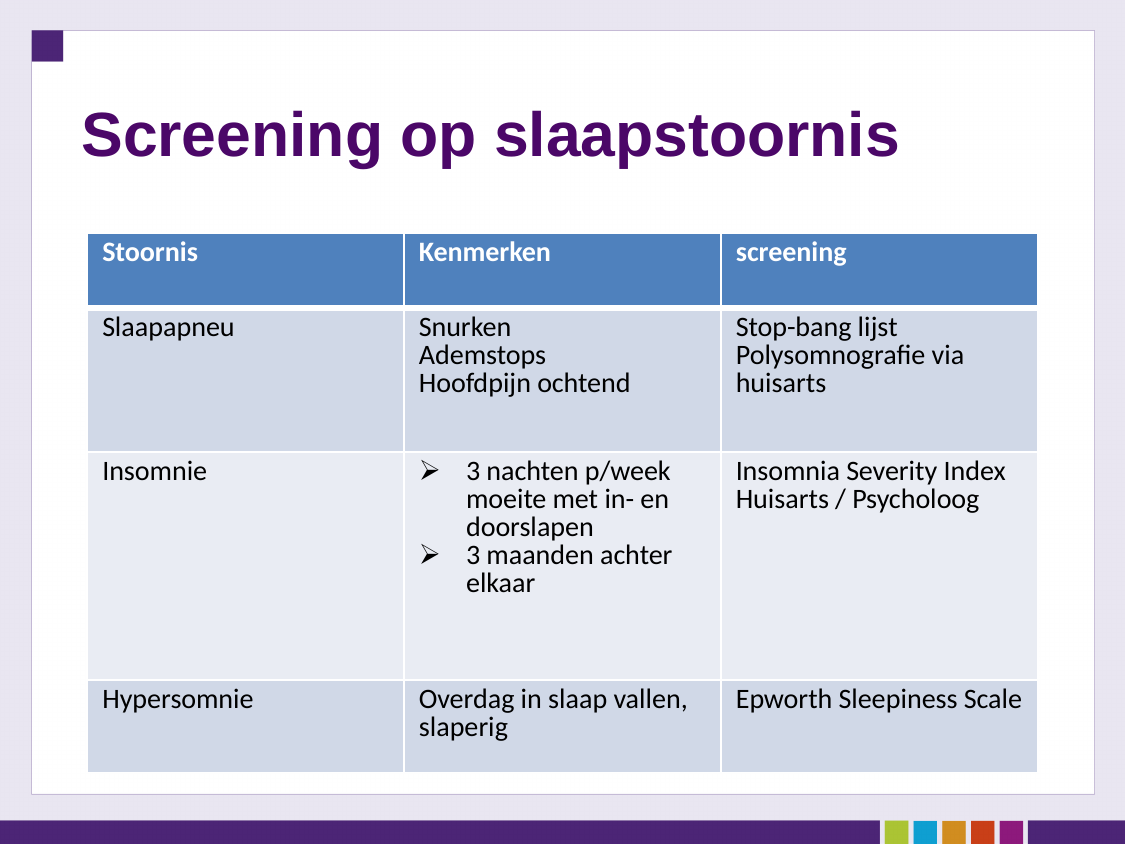

# Screening op slaapstoornis
| Stoornis | Kenmerken | screening |
| --- | --- | --- |
| Slaapapneu | Snurken Ademstops Hoofdpijn ochtend | Stop-bang lijst Polysomnografie via huisarts |
| Insomnie | 3 nachten p/week moeite met in- en doorslapen 3 maanden achter elkaar | Insomnia Severity Index Huisarts / Psycholoog |
| Hypersomnie | Overdag in slaap vallen, slaperig | Epworth Sleepiness Scale |